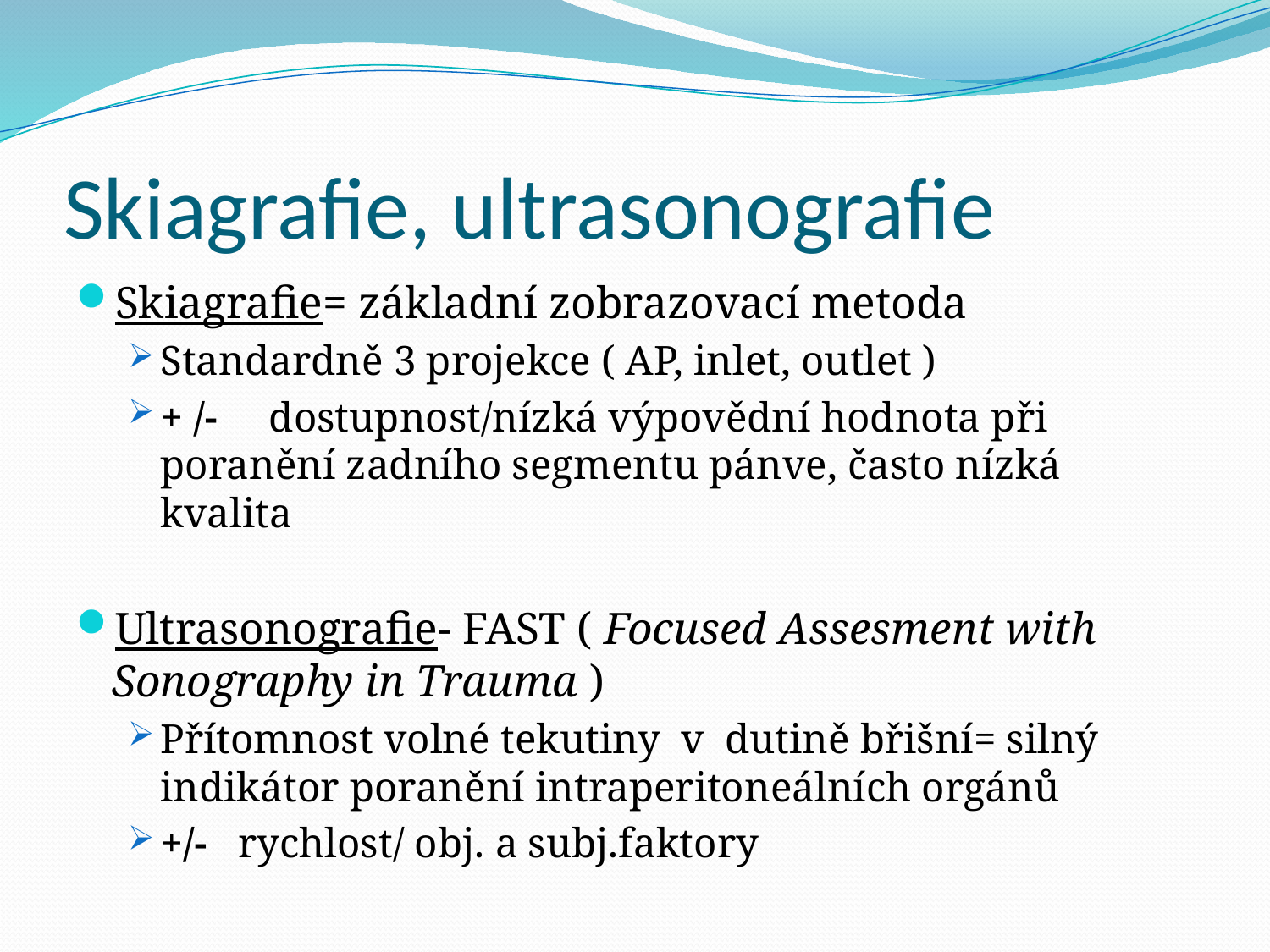

# Skiagrafie, ultrasonografie
Skiagrafie= základní zobrazovací metoda
Standardně 3 projekce ( AP, inlet, outlet )
+ /-     dostupnost/nízká výpovědní hodnota při poranění zadního segmentu pánve, často nízká kvalita

Ultrasonografie- FAST ( Focused Assesment with Sonography in Trauma )
Přítomnost volné tekutiny  v  dutině břišní= silný indikátor poranění intraperitoneálních orgánů
+/-   rychlost/ obj. a subj.faktory